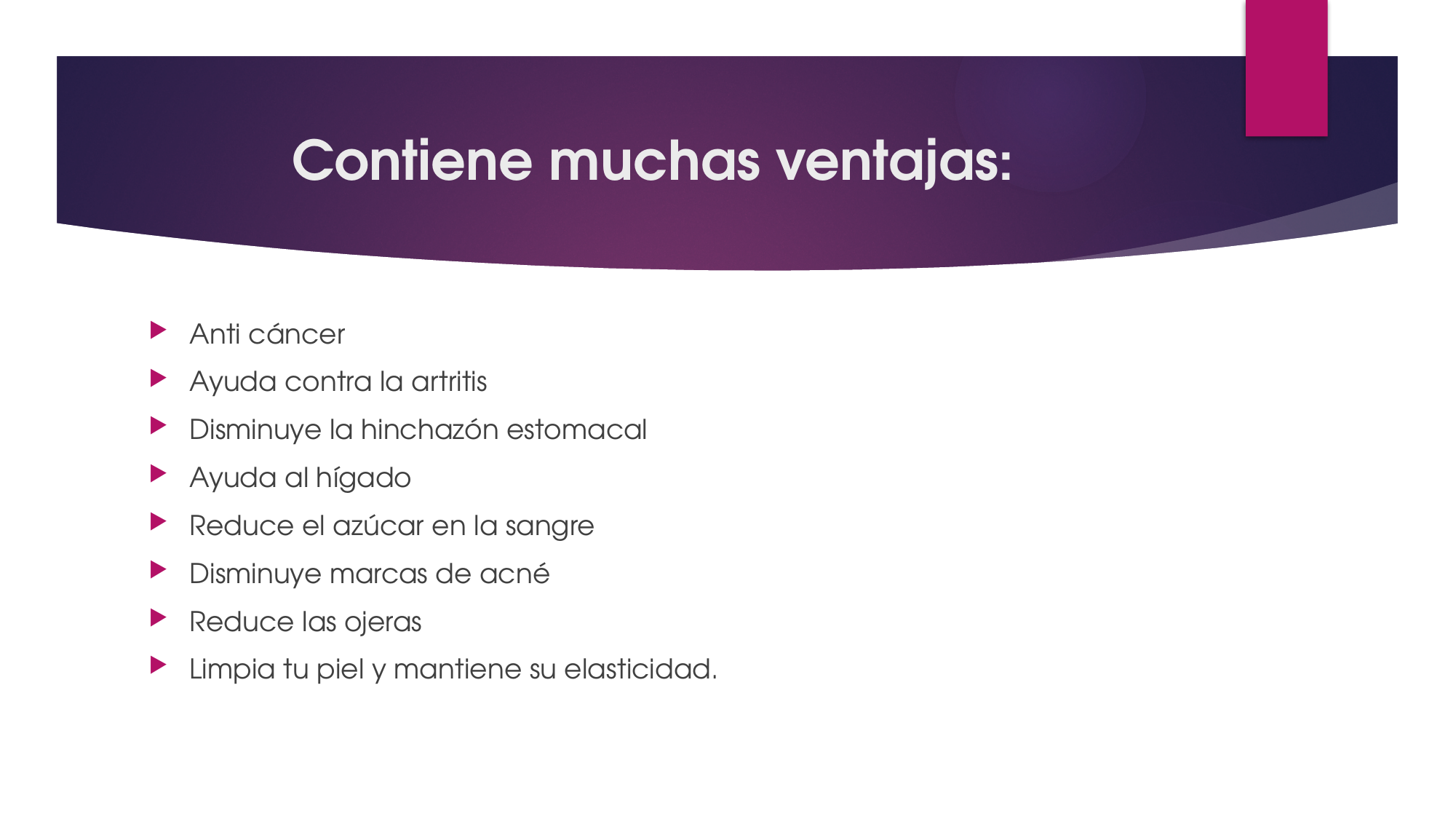

# Contiene muchas ventajas:
Anti cáncer
Ayuda contra la artritis
Disminuye la hinchazón estomacal
Ayuda al hígado
Reduce el azúcar en la sangre
Disminuye marcas de acné
Reduce las ojeras
Limpia tu piel y mantiene su elasticidad.